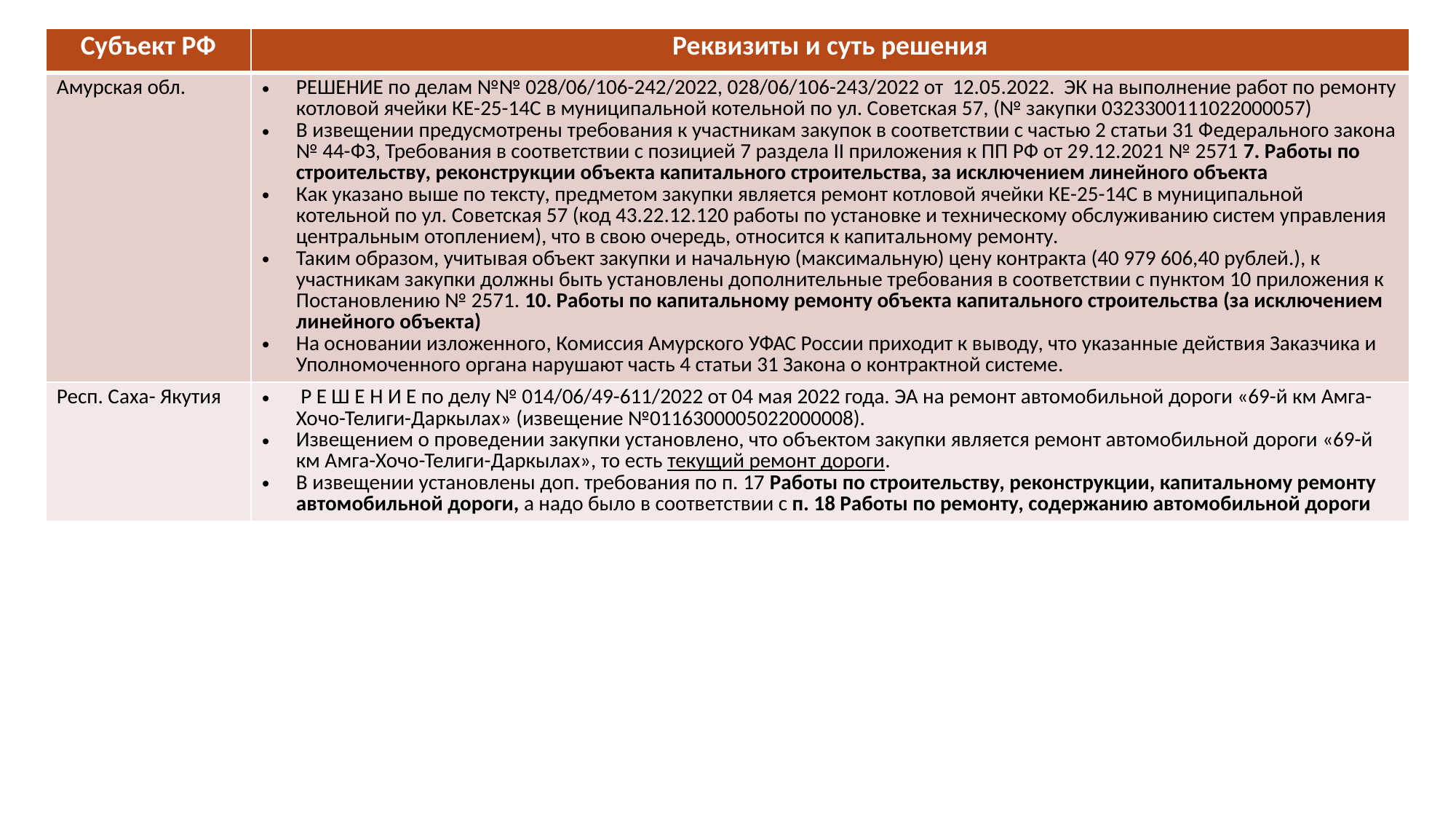

| Субъект РФ | Реквизиты и суть решения |
| --- | --- |
| Амурская обл. | РЕШЕНИЕ по делам №№ 028/06/106-242/2022, 028/06/106-243/2022 от 12.05.2022. ЭК на выполнение работ по ремонту котловой ячейки КЕ-25-14С в муниципальной котельной по ул. Советская 57, (№ закупки 0323300111022000057) В извещении предусмотрены требования к участникам закупок в соответствии с частью 2 статьи 31 Федерального закона № 44-ФЗ, Требования в соответствии с позицией 7 раздела II приложения к ПП РФ от 29.12.2021 № 2571 7. Работы по строительству, реконструкции объекта капитального строительства, за исключением линейного объекта Как указано выше по тексту, предметом закупки является ремонт котловой ячейки КЕ-25-14С в муниципальной котельной по ул. Советская 57 (код 43.22.12.120 работы по установке и техническому обслуживанию систем управления центральным отоплением), что в свою очередь, относится к капитальному ремонту. Таким образом, учитывая объект закупки и начальную (максимальную) цену контракта (40 979 606,40 рублей.), к участникам закупки должны быть установлены дополнительные требования в соответствии с пунктом 10 приложения к Постановлению № 2571. 10. Работы по капитальному ремонту объекта капитального строительства (за исключением линейного объекта) На основании изложенного, Комиссия Амурского УФАС России приходит к выводу, что указанные действия Заказчика и Уполномоченного органа нарушают часть 4 статьи 31 Закона о контрактной системе. |
| Респ. Саха- Якутия | Р Е Ш Е Н И Е по делу № 014/06/49-611/2022 от 04 мая 2022 года. ЭА на ремонт автомобильной дороги «69-й км Амга-Хочо-Телиги-Даркылах» (извещение №0116300005022000008). Извещением о проведении закупки установлено, что объектом закупки является ремонт автомобильной дороги «69-й км Амга-Хочо-Телиги-Даркылах», то есть текущий ремонт дороги. В извещении установлены доп. требования по п. 17 Работы по строительству, реконструкции, капитальному ремонту автомобильной дороги, а надо было в соответствии с п. 18 Работы по ремонту, содержанию автомобильной дороги |